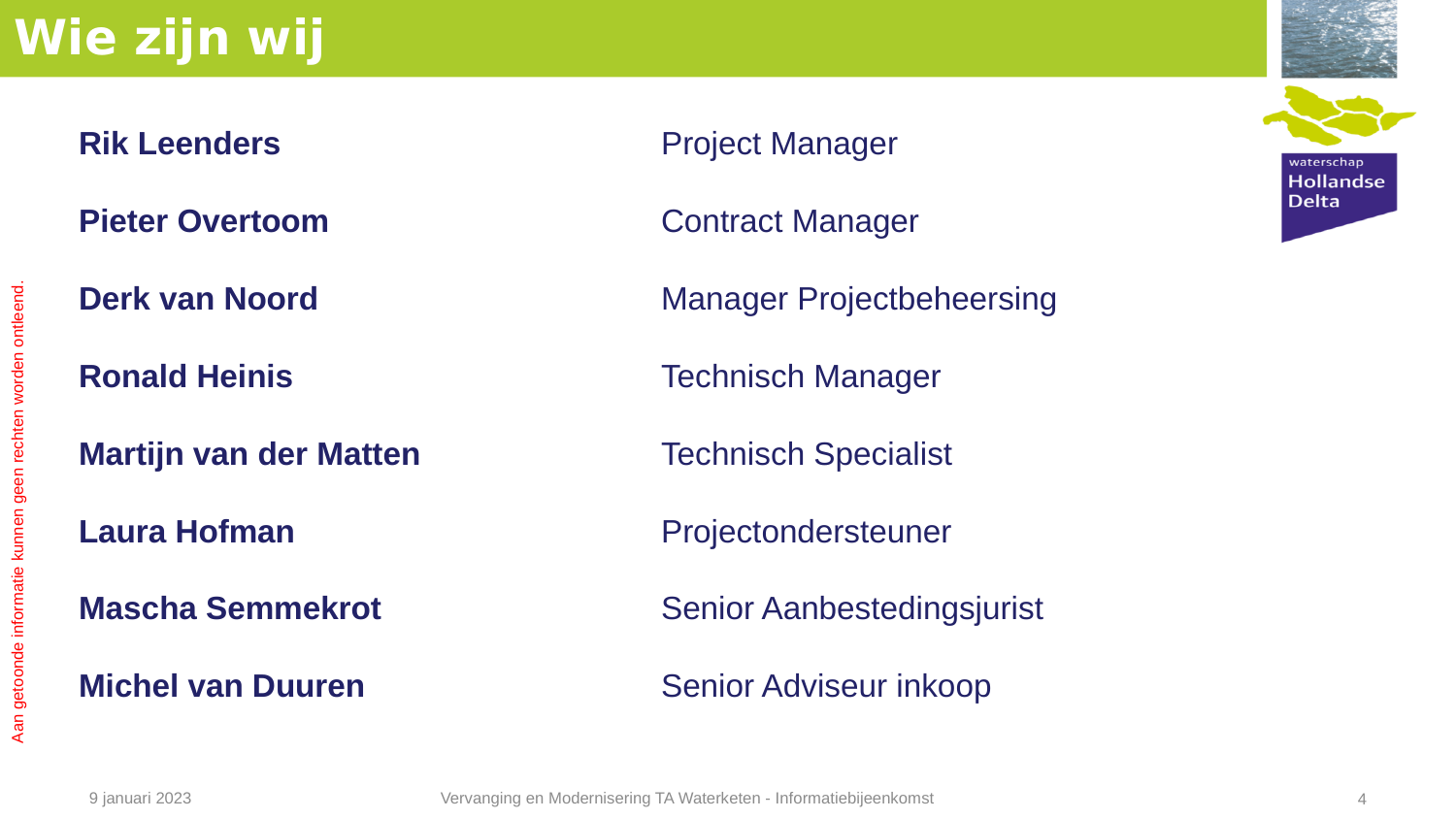

# Wie zijn wij

Rik Leenders			Project Manager

Pieter Overtoom			Contract Manager

Derk van Noord			Manager Projectbeheersing

Ronald Heinis			Technisch Manager

Martijn van der Matten 		Technisch Specialist

Laura Hofman			Projectondersteuner

Mascha Semmekrot		Senior Aanbestedingsjurist

Michel van Duuren     		Senior Adviseur inkoop

Vervanging en Modernisering TA Waterketen - Informatiebijeenkomst
9 januari 2023
4